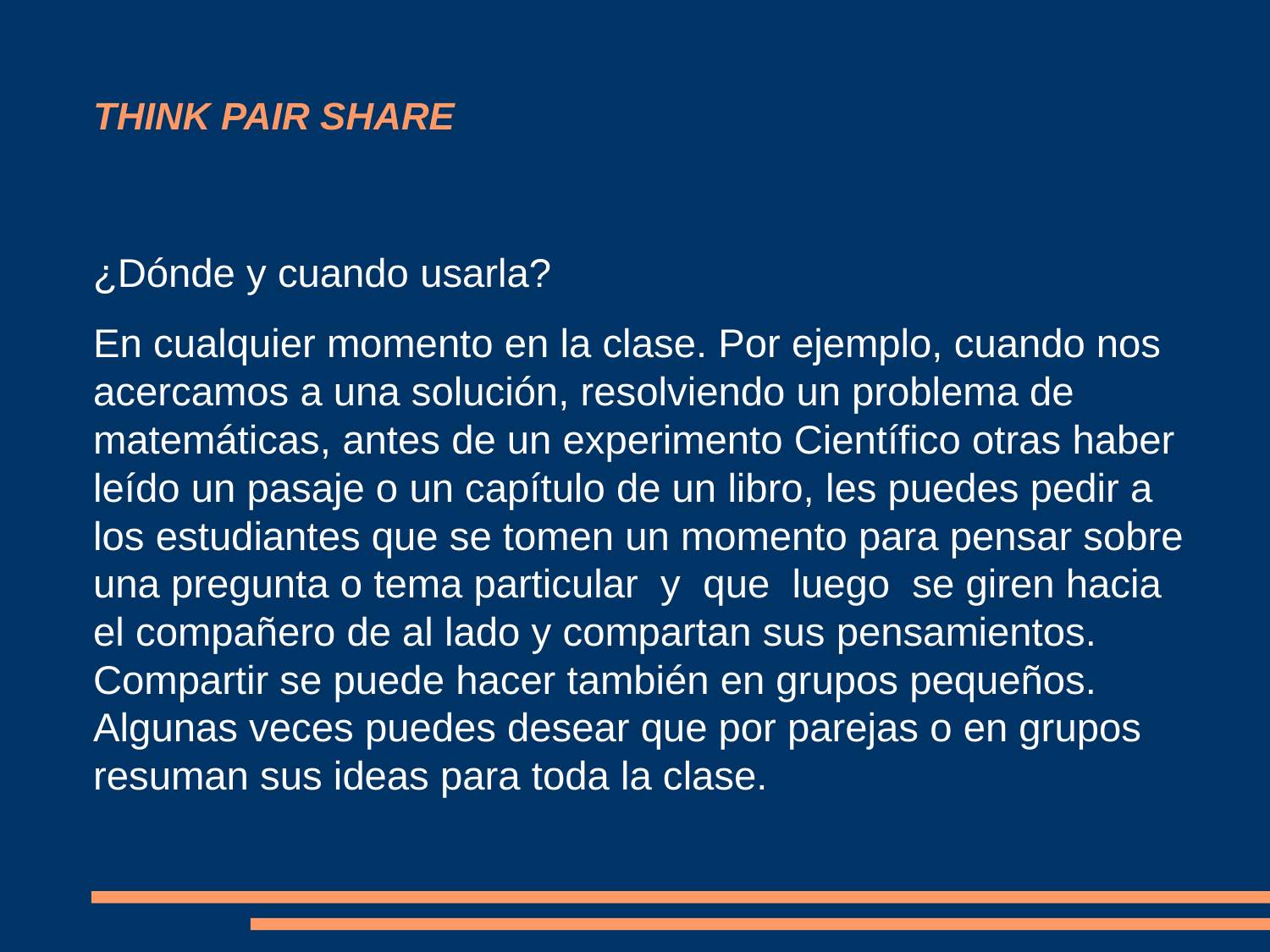

THINK PAIR SHARE
¿Dónde y cuando usarla?
En cualquier momento en la clase. Por ejemplo, cuando nos acercamos a una solución, resolviendo un problema de matemáticas, antes de un experimento Científico otras haber leído un pasaje o un capítulo de un libro, les puedes pedir a los estudiantes que se tomen un momento para pensar sobre una pregunta o tema particular  y  que  luego  se giren hacia el compañero de al lado y compartan sus pensamientos. Compartir se puede hacer también en grupos pequeños. Algunas veces puedes desear que por parejas o en grupos resuman sus ideas para toda la clase.